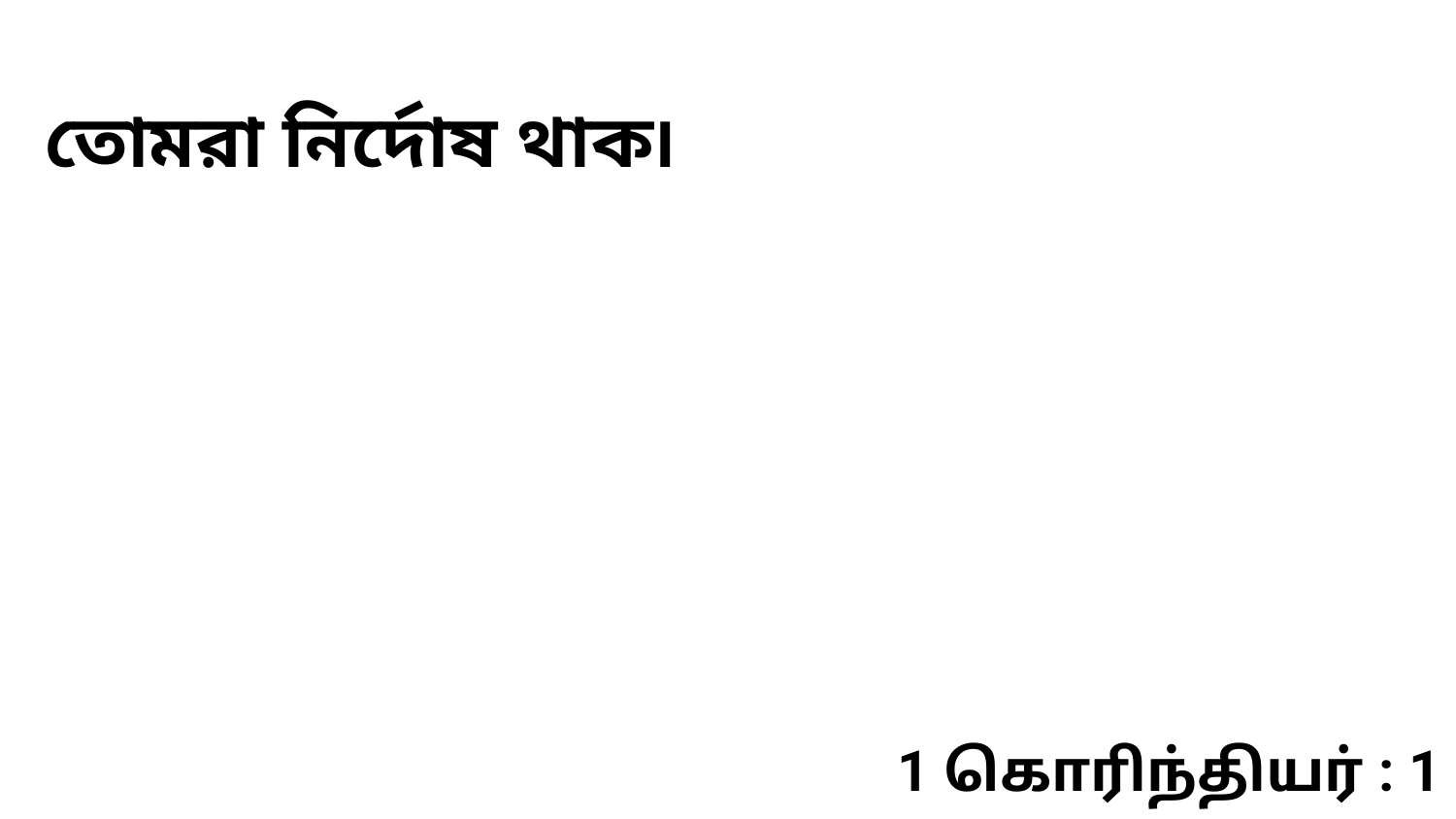

তোমরা নির্দোষ থাক৷
1 கொரிந்தியர் : 1